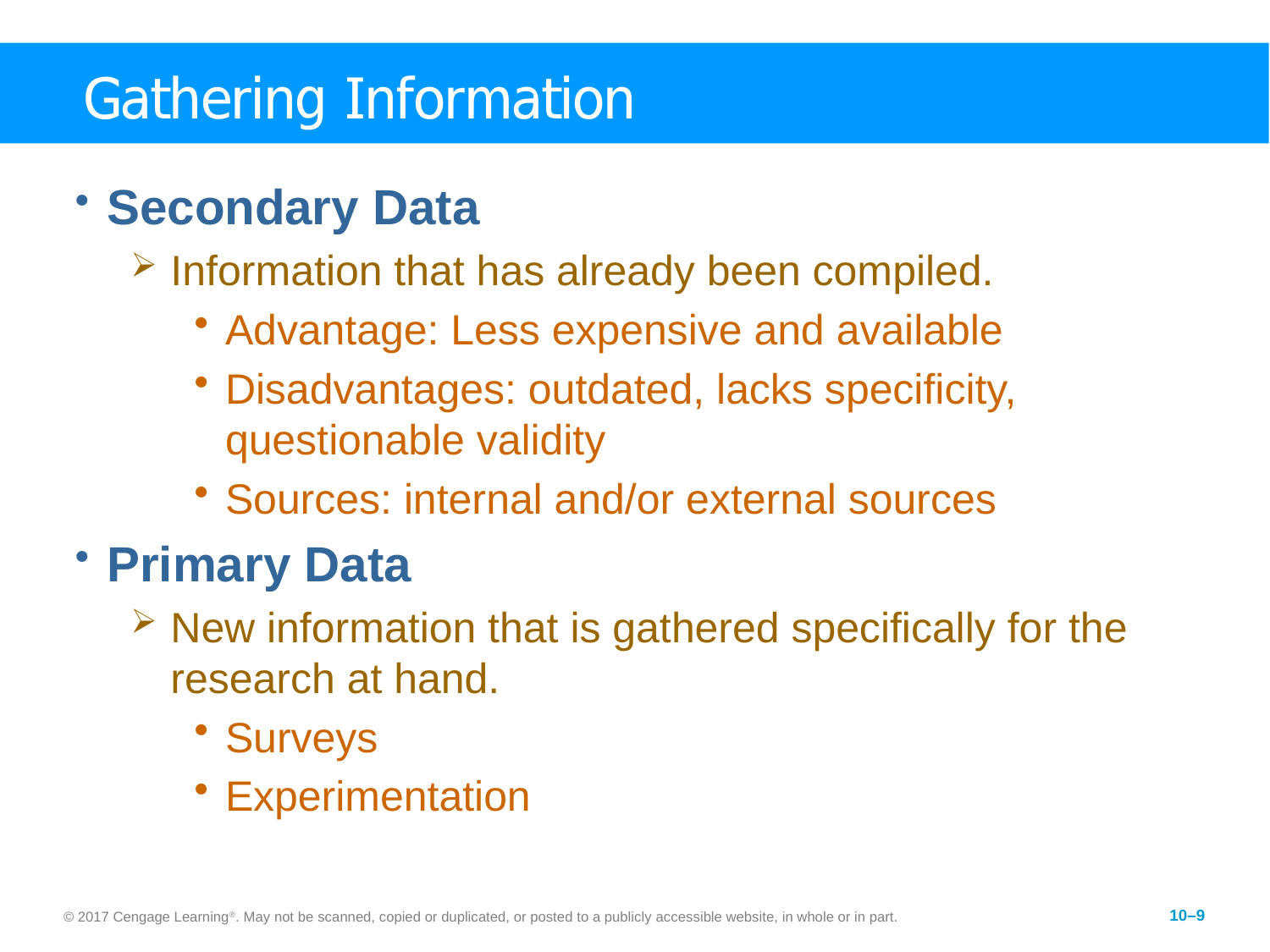

# Gathering Information
Secondary Data
Information that has already been compiled.
Advantage: Less expensive and available
Disadvantages: outdated, lacks specificity, questionable validity
Sources: internal and/or external sources
Primary Data
New information that is gathered specifically for the research at hand.
Surveys
Experimentation
© 2017 Cengage Learning®. May not be scanned, copied or duplicated, or posted to a publicly accessible website, in whole or in part.
10–9